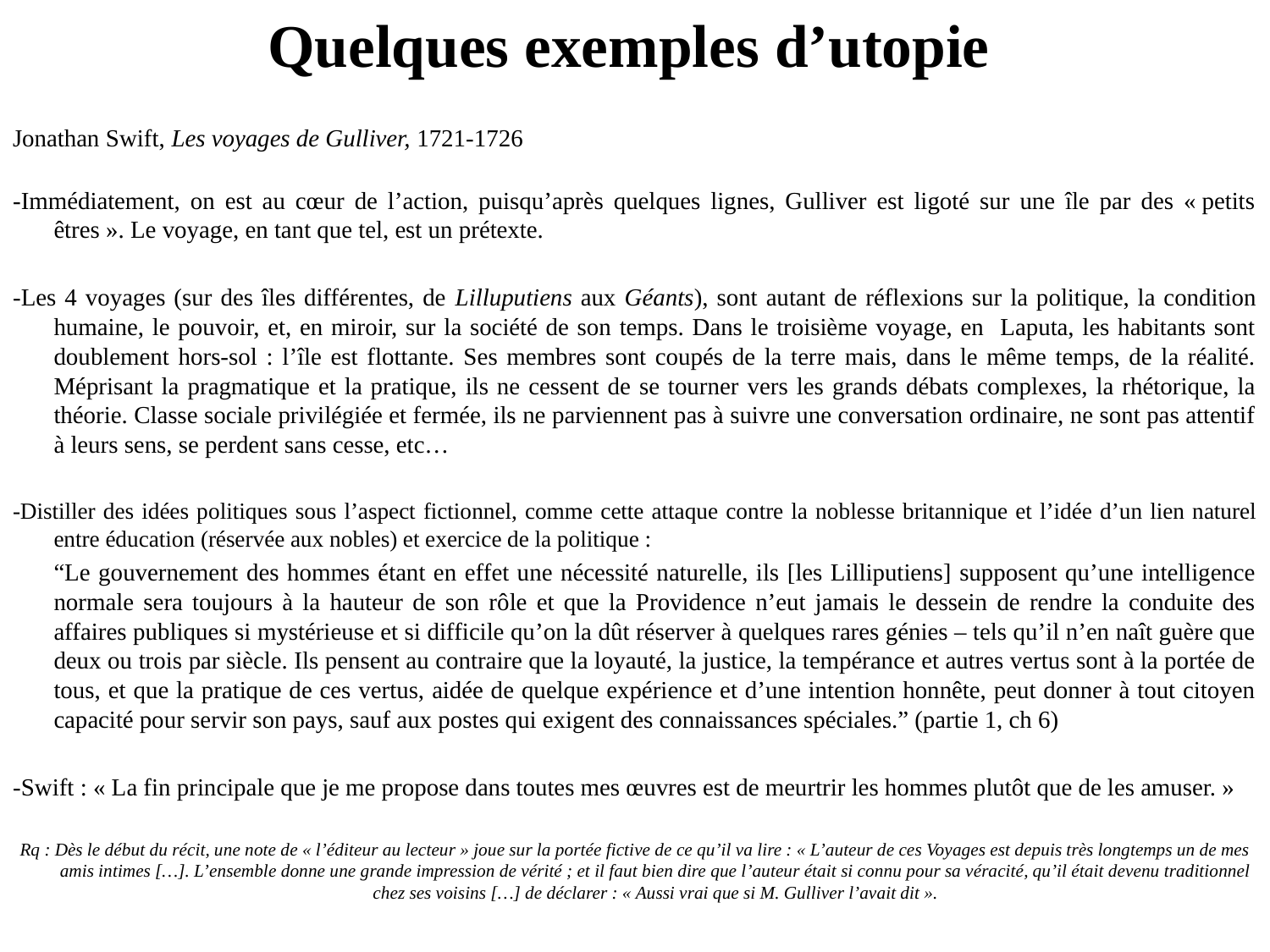

# Quelques exemples d’utopie
Jonathan Swift, Les voyages de Gulliver, 1721-1726

-Immédiatement, on est au cœur de l’action, puisqu’après quelques lignes, Gulliver est ligoté sur une île par des « petits êtres ». Le voyage, en tant que tel, est un prétexte.

-Les 4 voyages (sur des îles différentes, de Lilluputiens aux Géants), sont autant de réflexions sur la politique, la condition humaine, le pouvoir, et, en miroir, sur la société de son temps. Dans le troisième voyage, en  Laputa, les habitants sont doublement hors-sol : l’île est flottante. Ses membres sont coupés de la terre mais, dans le même temps, de la réalité. Méprisant la pragmatique et la pratique, ils ne cessent de se tourner vers les grands débats complexes, la rhétorique, la théorie. Classe sociale privilégiée et fermée, ils ne parviennent pas à suivre une conversation ordinaire, ne sont pas attentif à leurs sens, se perdent sans cesse, etc…

-Distiller des idées politiques sous l’aspect fictionnel, comme cette attaque contre la noblesse britannique et l’idée d’un lien naturel entre éducation (réservée aux nobles) et exercice de la politique :
	“Le gouvernement des hommes étant en effet une nécessité naturelle, ils [les Lilliputiens] supposent qu’une intelligence normale sera toujours à la hauteur de son rôle et que la Providence n’eut jamais le dessein de rendre la conduite des affaires publiques si mystérieuse et si difficile qu’on la dût réserver à quelques rares génies – tels qu’il n’en naît guère que deux ou trois par siècle. Ils pensent au contraire que la loyauté, la justice, la tempérance et autres vertus sont à la portée de tous, et que la pratique de ces vertus, aidée de quelque expérience et d’une intention honnête, peut donner à tout citoyen capacité pour servir son pays, sauf aux postes qui exigent des connaissances spéciales.” (partie 1, ch 6)

-Swift : « La fin principale que je me propose dans toutes mes œuvres est de meurtrir les hommes plutôt que de les amuser. »

Rq : Dès le début du récit, une note de « l’éditeur au lecteur » joue sur la portée fictive de ce qu’il va lire : « L’auteur de ces Voyages est depuis très longtemps un de mes amis intimes […]. L’ensemble donne une grande impression de vérité ; et il faut bien dire que l’auteur était si connu pour sa véracité, qu’il était devenu traditionnel chez ses voisins […] de déclarer : « Aussi vrai que si M. Gulliver l’avait dit ».